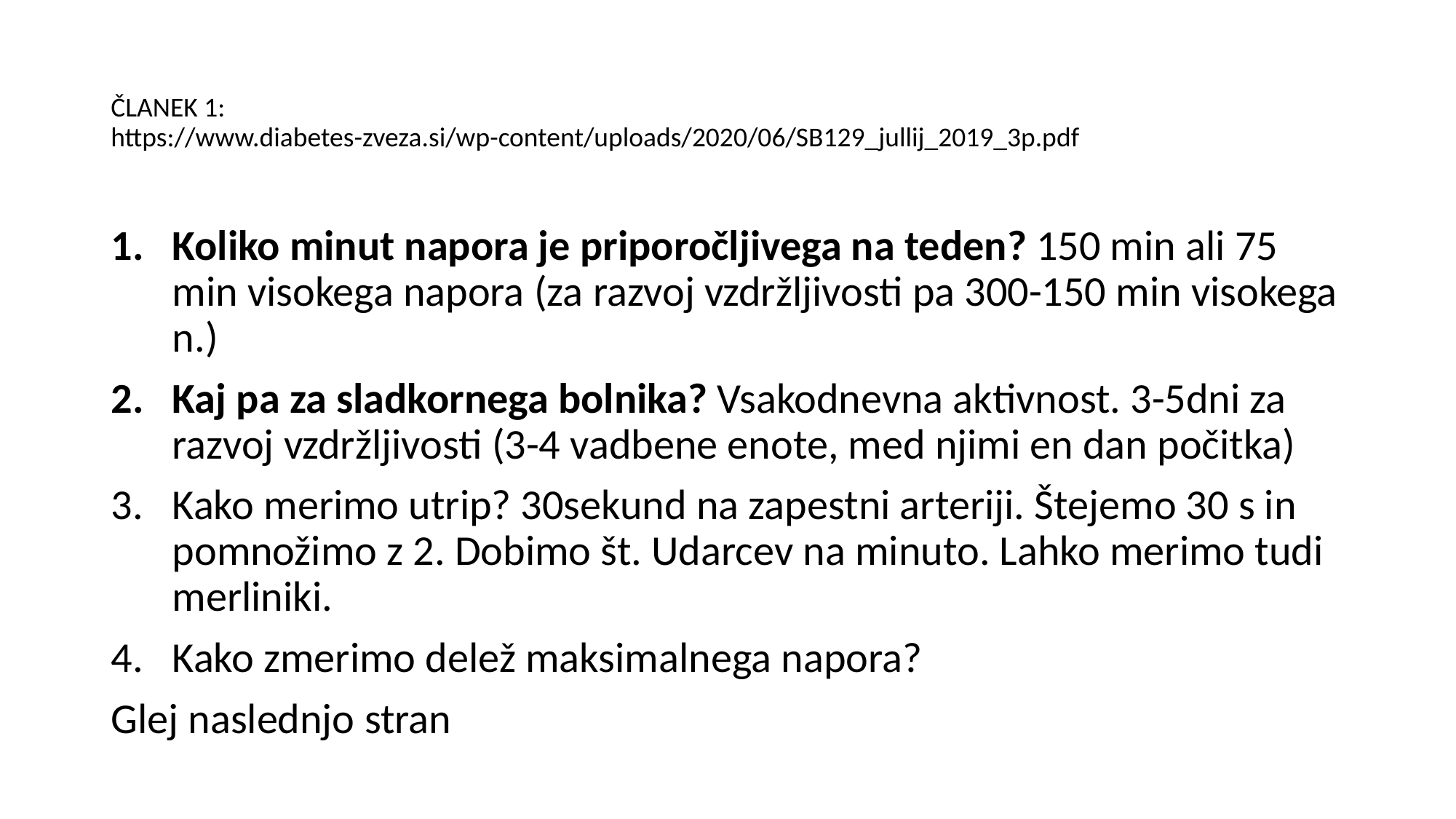

# ČLANEK 1: https://www.diabetes-zveza.si/wp-content/uploads/2020/06/SB129_jullij_2019_3p.pdf
Koliko minut napora je priporočljivega na teden? 150 min ali 75 min visokega napora (za razvoj vzdržljivosti pa 300-150 min visokega n.)
Kaj pa za sladkornega bolnika? Vsakodnevna aktivnost. 3-5dni za razvoj vzdržljivosti (3-4 vadbene enote, med njimi en dan počitka)
Kako merimo utrip? 30sekund na zapestni arteriji. Štejemo 30 s in pomnožimo z 2. Dobimo št. Udarcev na minuto. Lahko merimo tudi merliniki.
Kako zmerimo delež maksimalnega napora?
Glej naslednjo stran